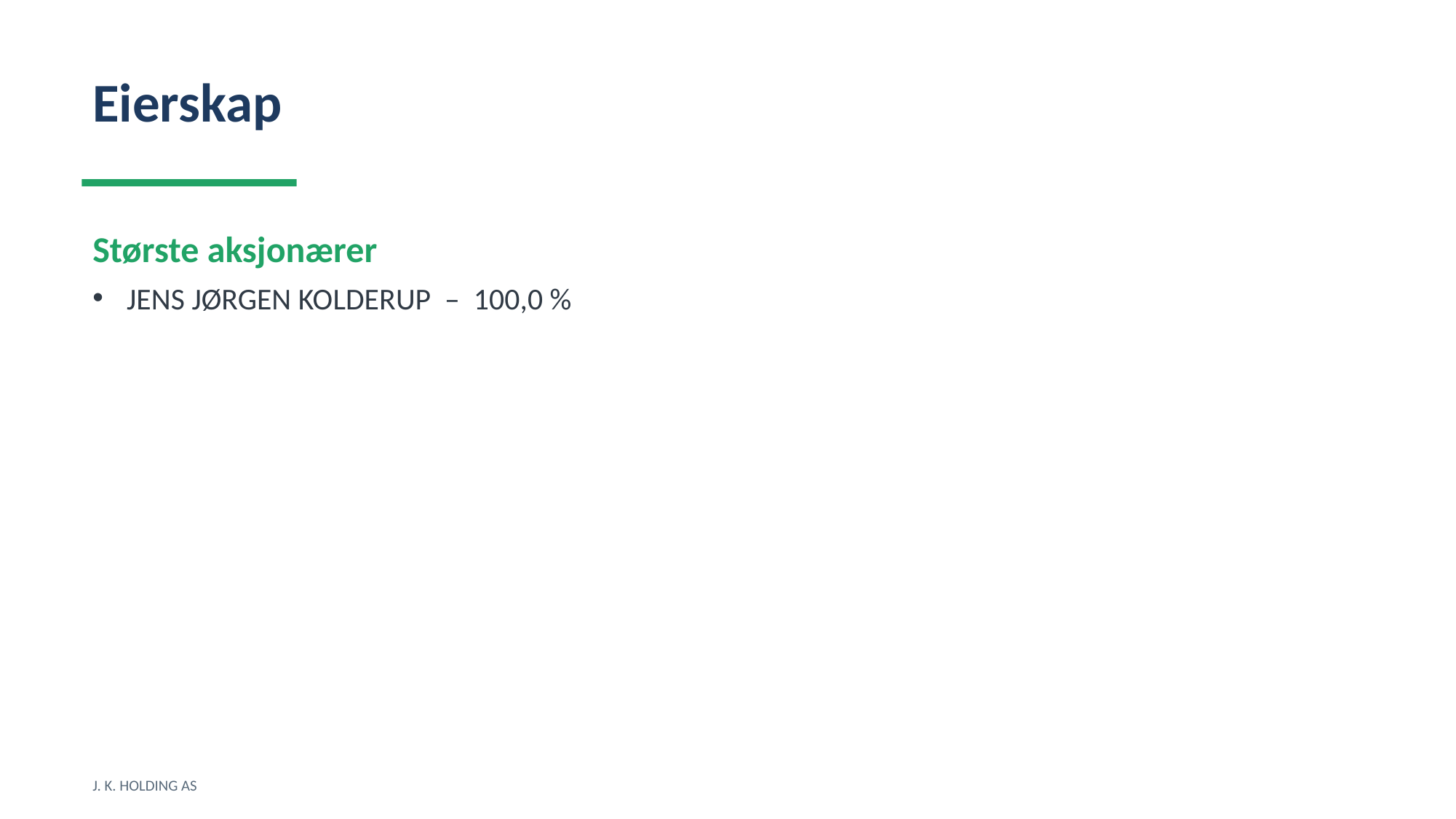

Eierskap

Største aksjonærer
JENS JØRGEN KOLDERUP  –  100,0 %
J. K. HOLDING AS